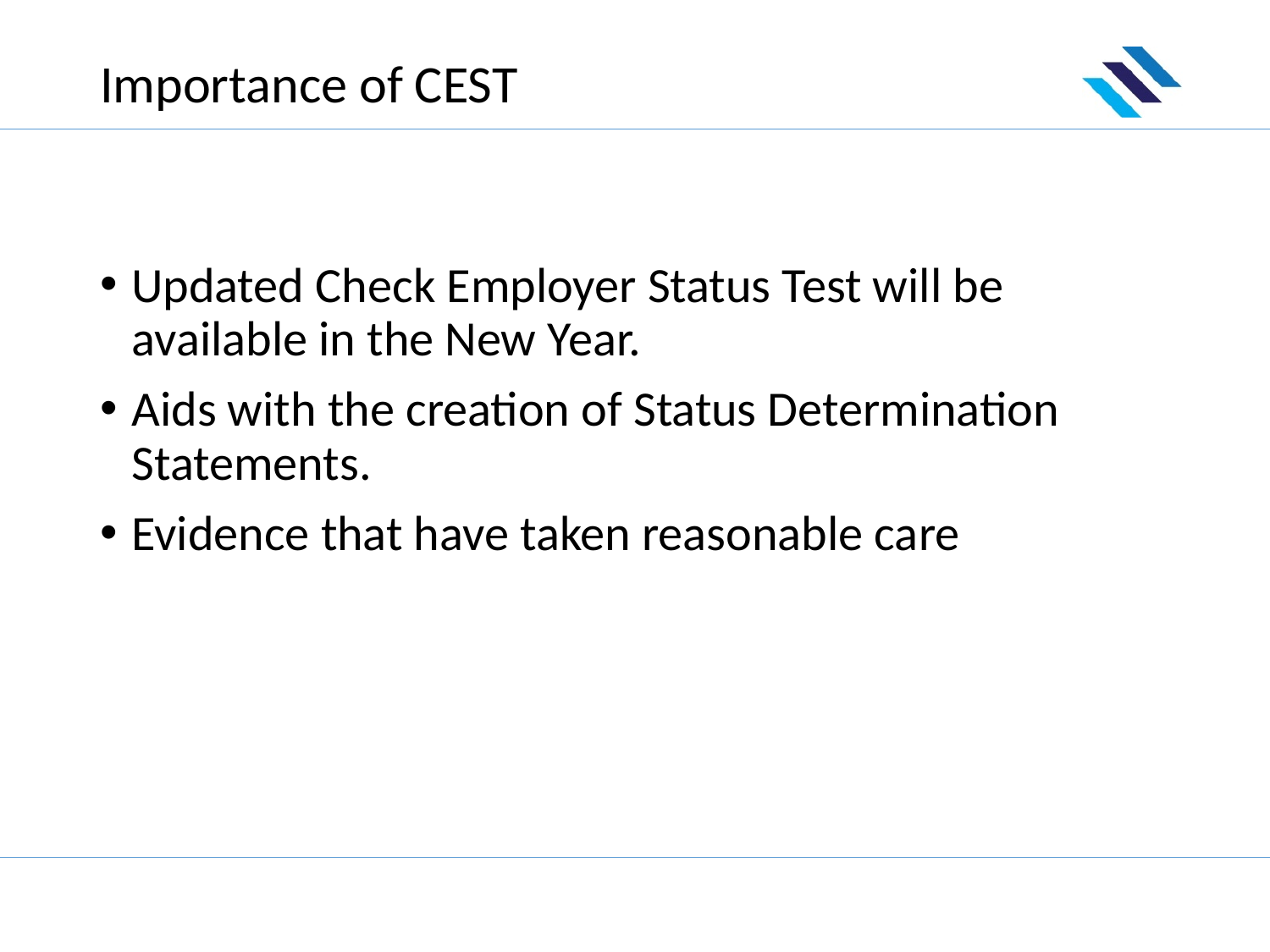

# Importance of CEST
Updated Check Employer Status Test will be available in the New Year.
Aids with the creation of Status Determination Statements.
Evidence that have taken reasonable care